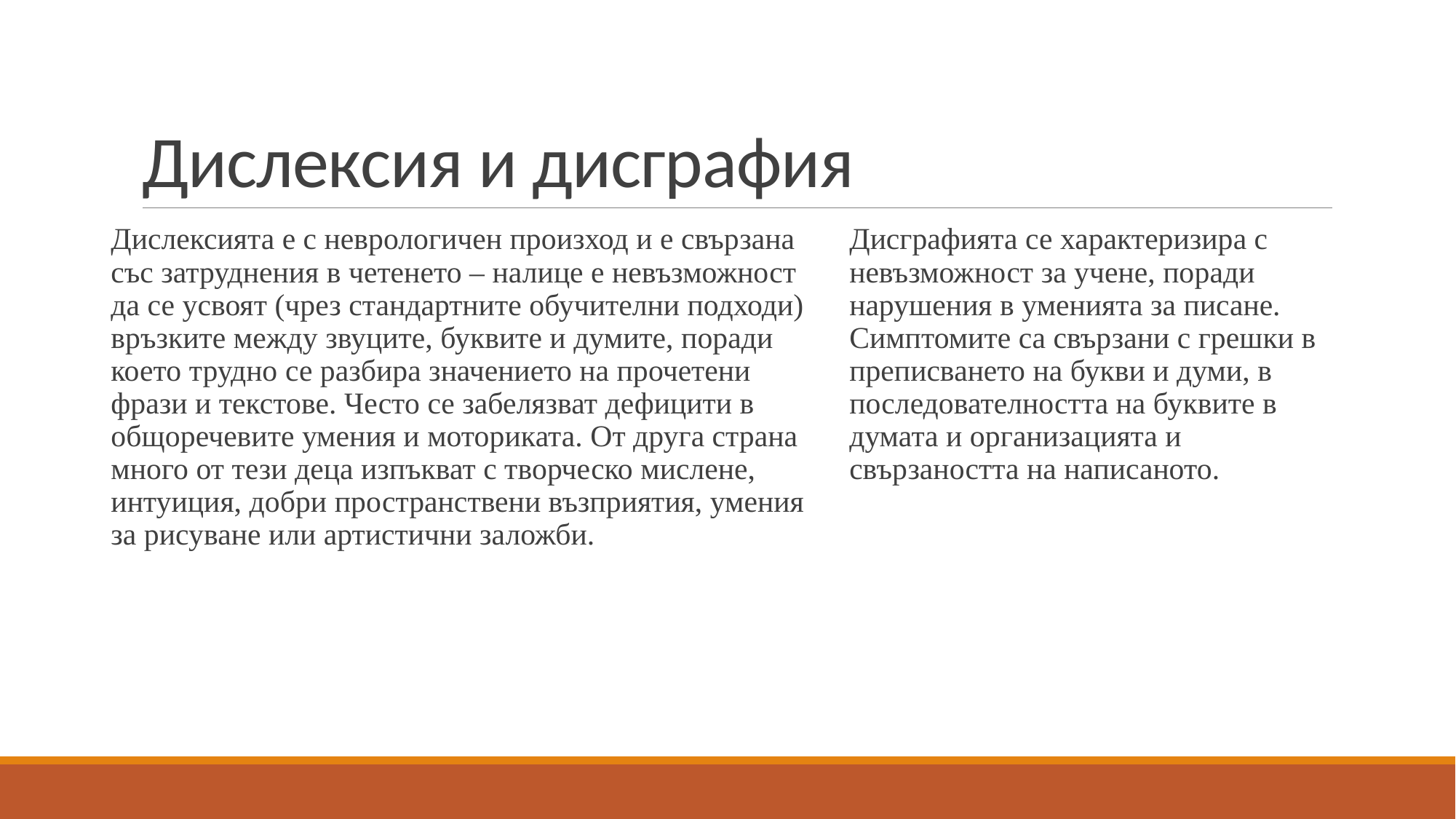

# Дислексия и дисграфия
Дислексията е с неврологичен произход и е свързана със затруднения в четенето – налице е невъзможност да се усвоят (чрез стандартните обучителни подходи) връзките между звуците, буквите и думите, поради което трудно се разбира значението на прочетени фрази и текстове. Често се забелязват дефицити в общоречевите умения и моториката. От друга страна много от тези деца изпъкват с творческо мислене, интуиция, добри пространствени възприятия, умения за рисуване или артистични заложби.
Дисграфията се характеризира с невъзможност за учене, поради нарушения в уменията за писане. Симптомите са свързани с грешки в преписването на букви и думи, в последователността на буквите в думата и организацията и свързаността на написаното.